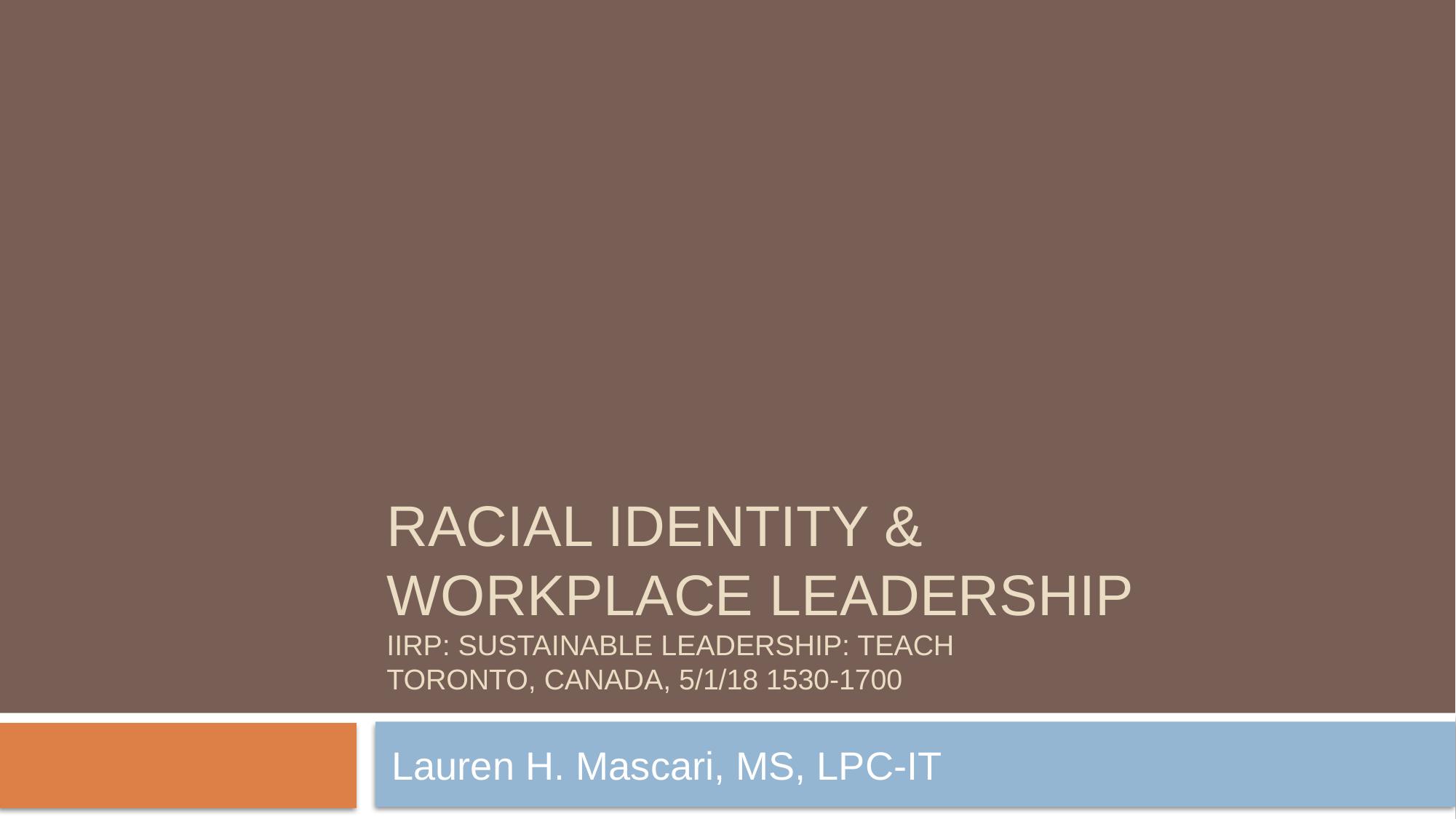

# Racial Identity & Workplace Leadership IIRP: Sustainable Leadership: TEACH Toronto, Canada, 5/1/18 1530-1700
Lauren H. Mascari, MS, LPC-IT